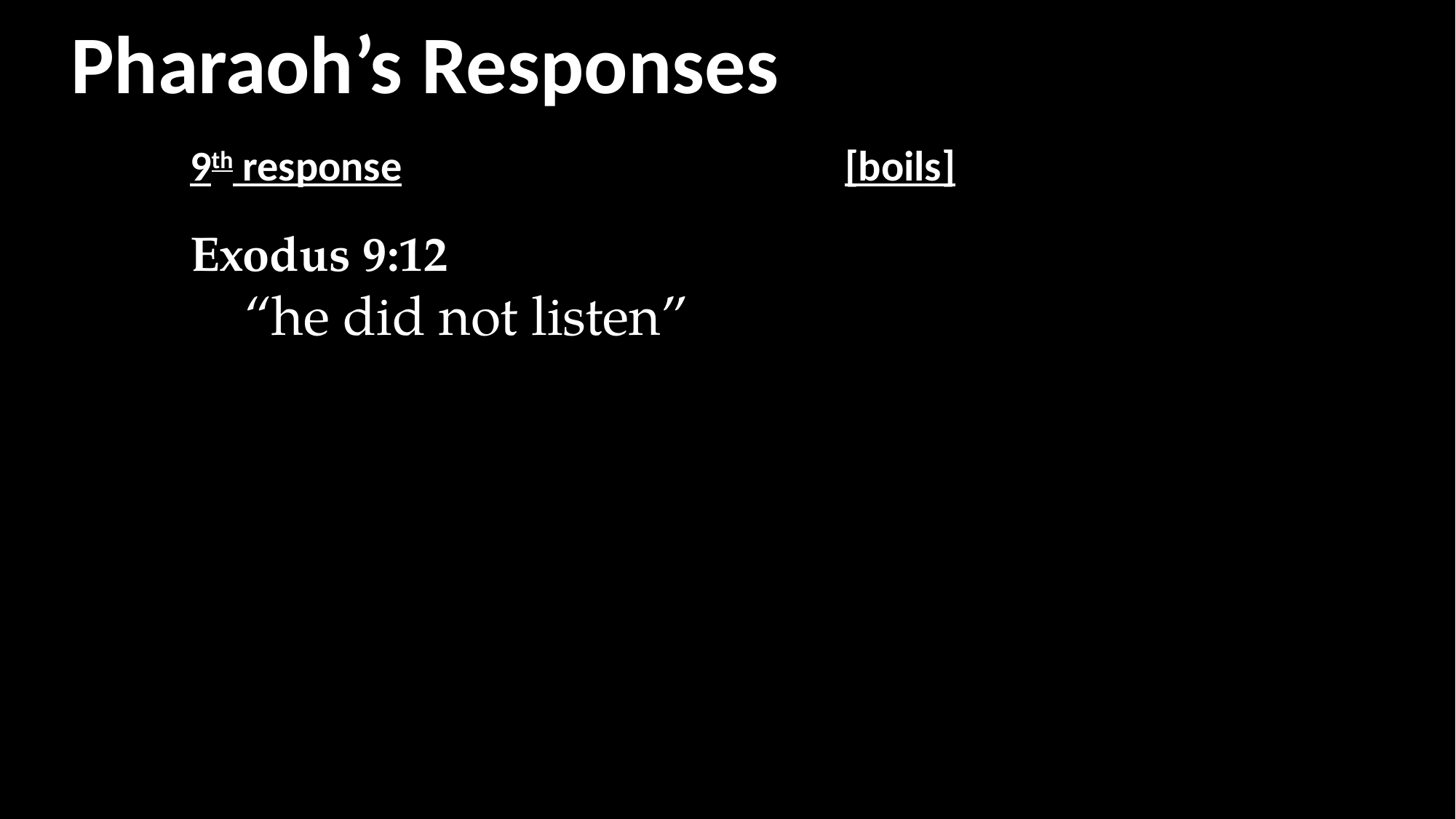

Pharaoh’s Responses
9th response					[boils]

Exodus 9:12
“he did not listen”